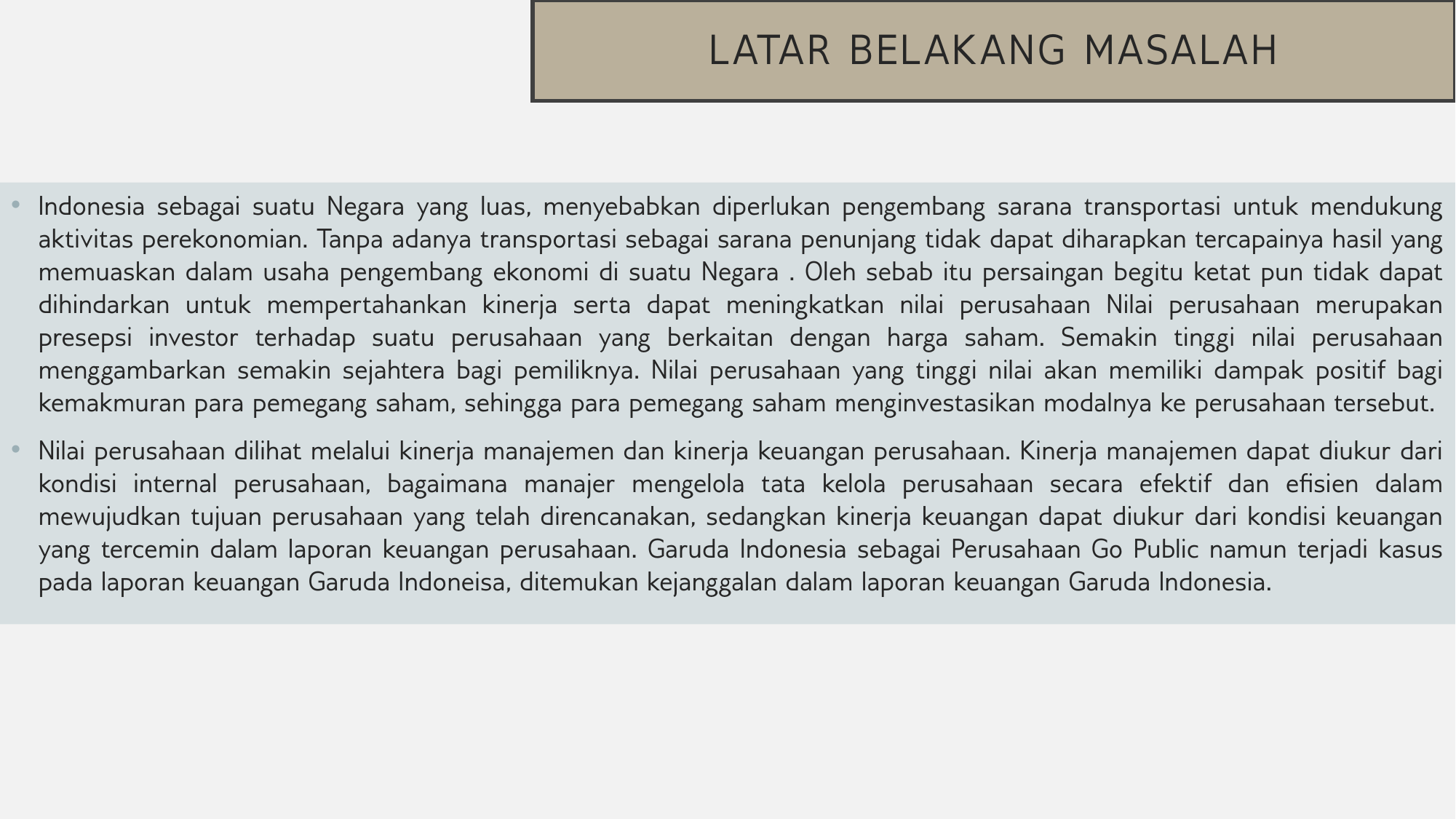

# LATAR BELAKANG MASALAH
Indonesia sebagai suatu Negara yang luas, menyebabkan diperlukan pengembang sarana transportasi untuk mendukung aktivitas perekonomian. Tanpa adanya transportasi sebagai sarana penunjang tidak dapat diharapkan tercapainya hasil yang memuaskan dalam usaha pengembang ekonomi di suatu Negara . Oleh sebab itu persaingan begitu ketat pun tidak dapat dihindarkan untuk mempertahankan kinerja serta dapat meningkatkan nilai perusahaan Nilai perusahaan merupakan presepsi investor terhadap suatu perusahaan yang berkaitan dengan harga saham. Semakin tinggi nilai perusahaan menggambarkan semakin sejahtera bagi pemiliknya. Nilai perusahaan yang tinggi nilai akan memiliki dampak positif bagi kemakmuran para pemegang saham, sehingga para pemegang saham menginvestasikan modalnya ke perusahaan tersebut.
Nilai perusahaan dilihat melalui kinerja manajemen dan kinerja keuangan perusahaan. Kinerja manajemen dapat diukur dari kondisi internal perusahaan, bagaimana manajer mengelola tata kelola perusahaan secara efektif dan efisien dalam mewujudkan tujuan perusahaan yang telah direncanakan, sedangkan kinerja keuangan dapat diukur dari kondisi keuangan yang tercemin dalam laporan keuangan perusahaan. Garuda Indonesia sebagai Perusahaan Go Public namun terjadi kasus pada laporan keuangan Garuda Indoneisa, ditemukan kejanggalan dalam laporan keuangan Garuda Indonesia.